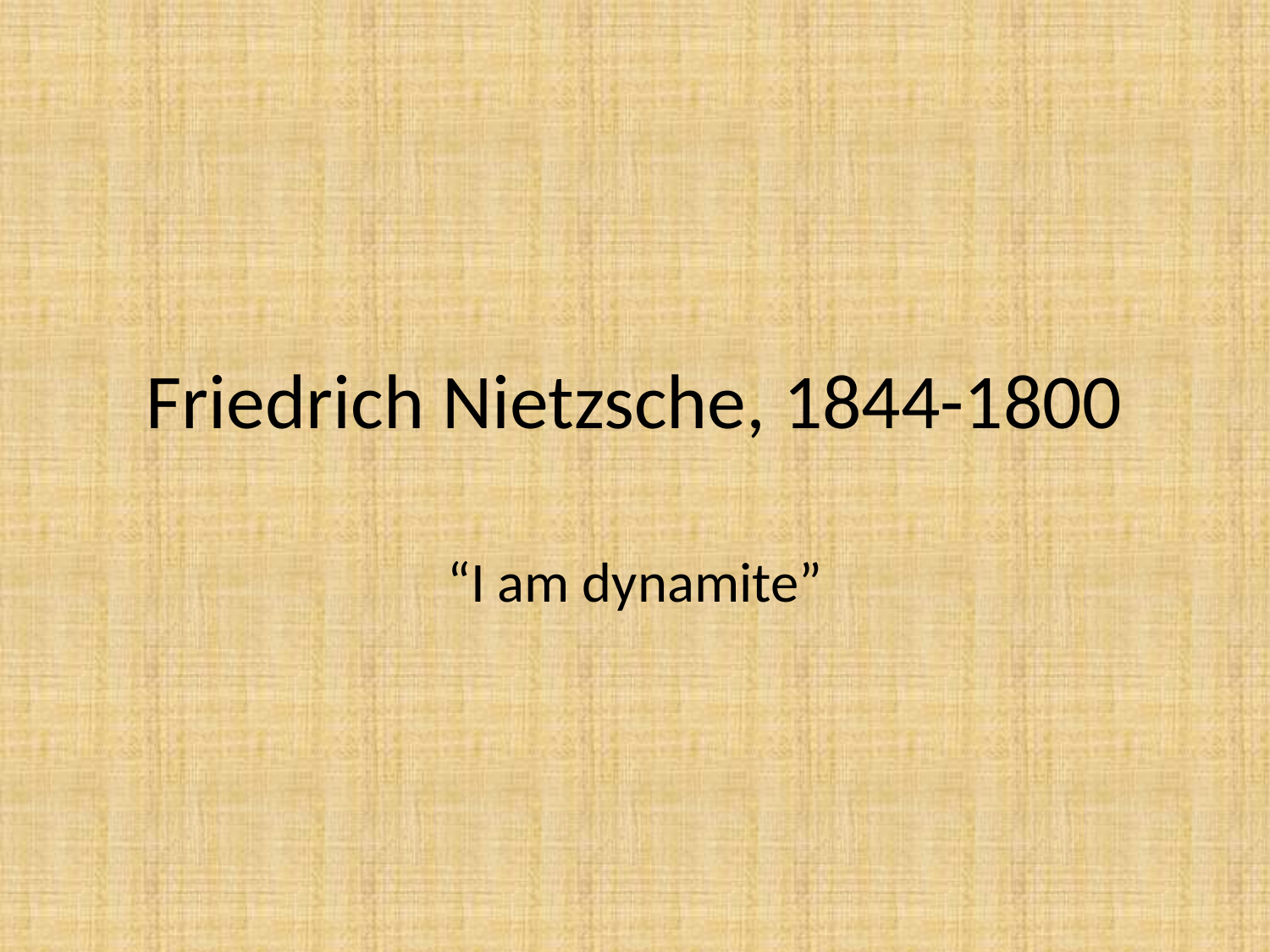

# Friedrich Nietzsche, 1844-1800
“I am dynamite”